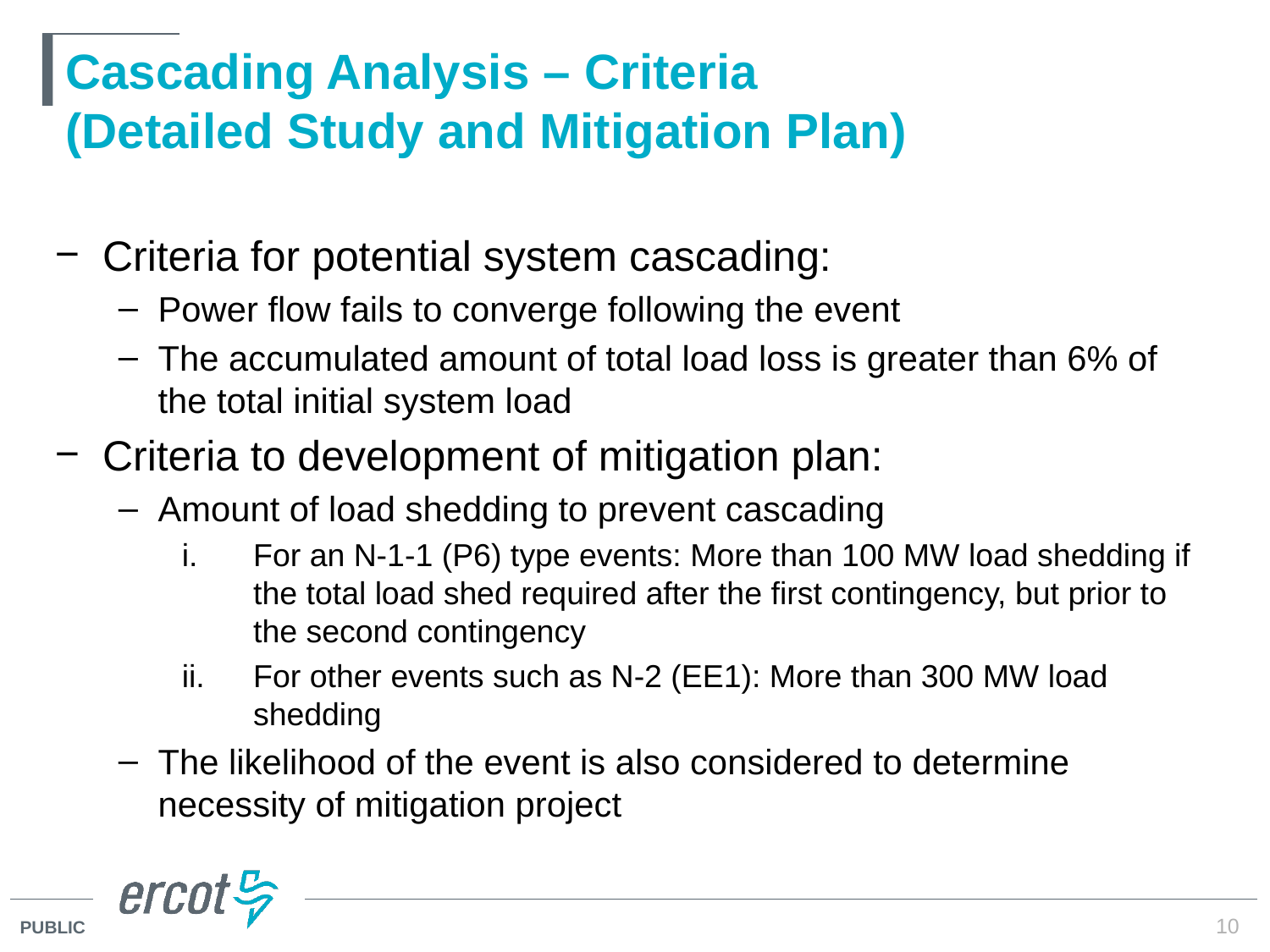

# Cascading Analysis – Criteria (Detailed Study and Mitigation Plan)
Criteria for potential system cascading:
Power flow fails to converge following the event
The accumulated amount of total load loss is greater than 6% of the total initial system load
Criteria to development of mitigation plan:
Amount of load shedding to prevent cascading
For an N-1-1 (P6) type events: More than 100 MW load shedding if the total load shed required after the first contingency, but prior to the second contingency
For other events such as N-2 (EE1): More than 300 MW load shedding
The likelihood of the event is also considered to determine necessity of mitigation project

10